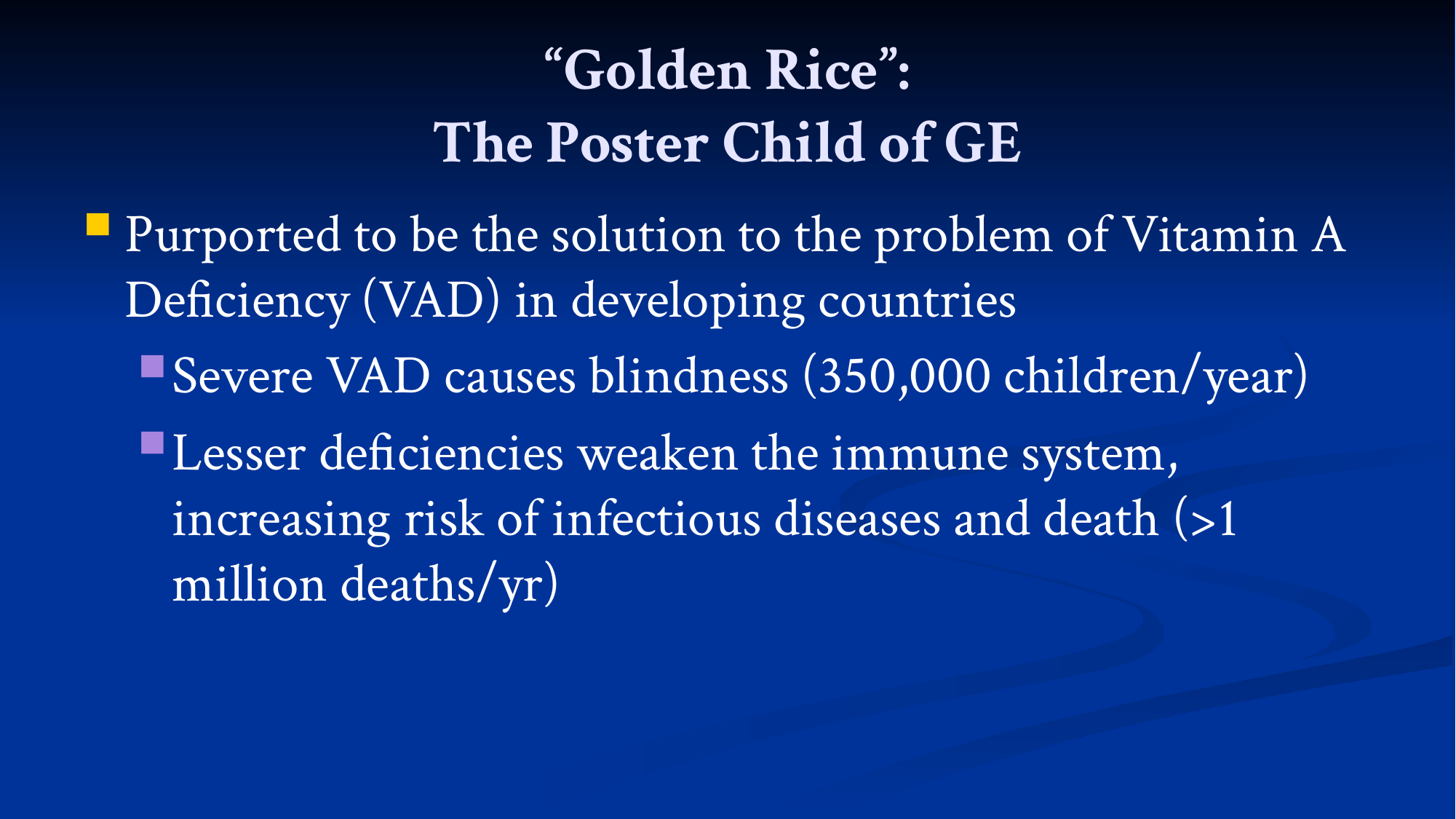

# “Golden Rice”: The Poster Child of GE
Purported to be the solution to the problem of Vitamin A Deficiency (VAD) in developing countries
Severe VAD causes blindness (350,000 children/year)
Lesser deficiencies weaken the immune system, increasing risk of infectious diseases and death (>1 million deaths/yr)